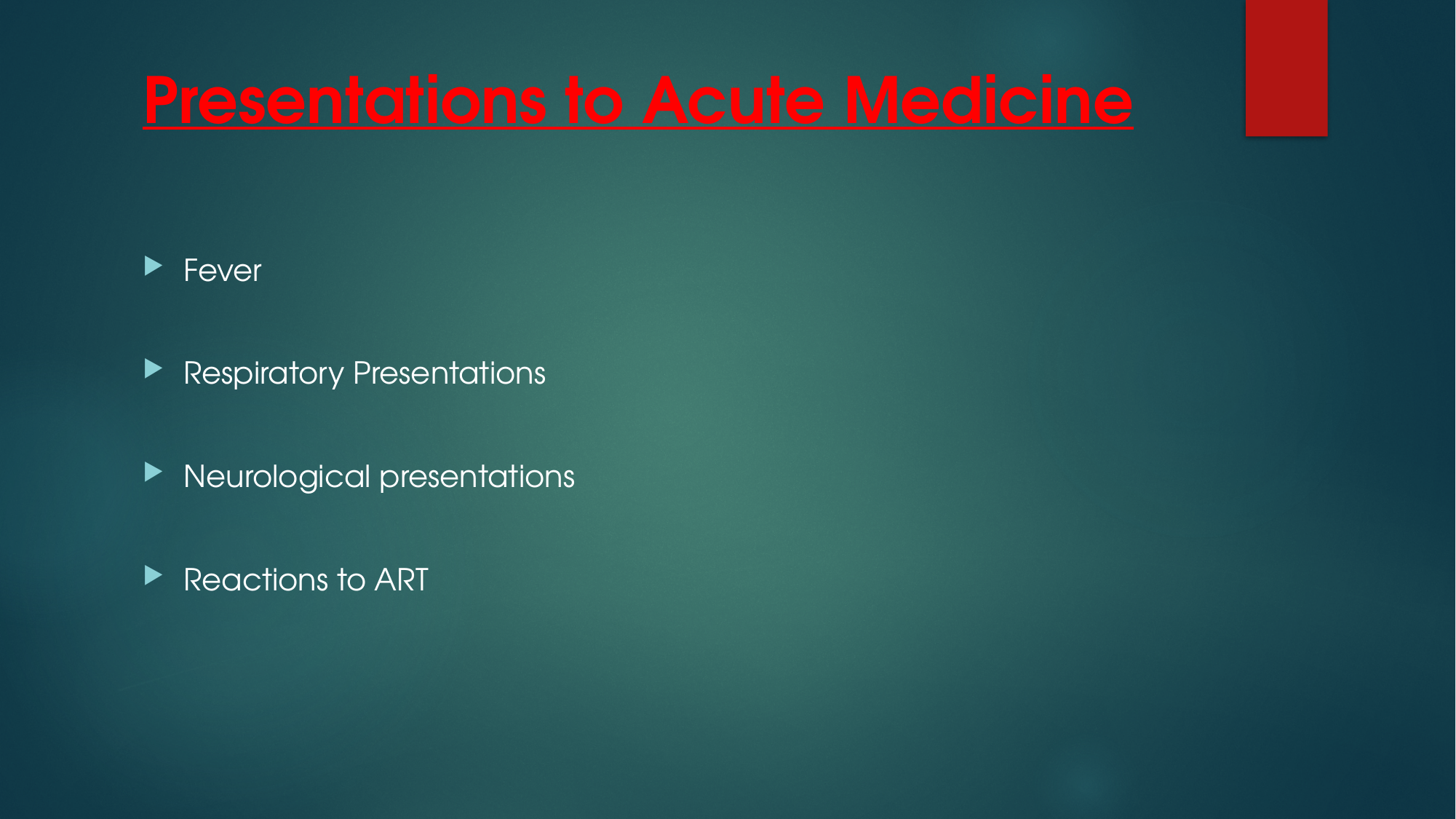

# Presentations to Acute Medicine
Fever

Respiratory Presentations

Neurological presentations

Reactions to ART